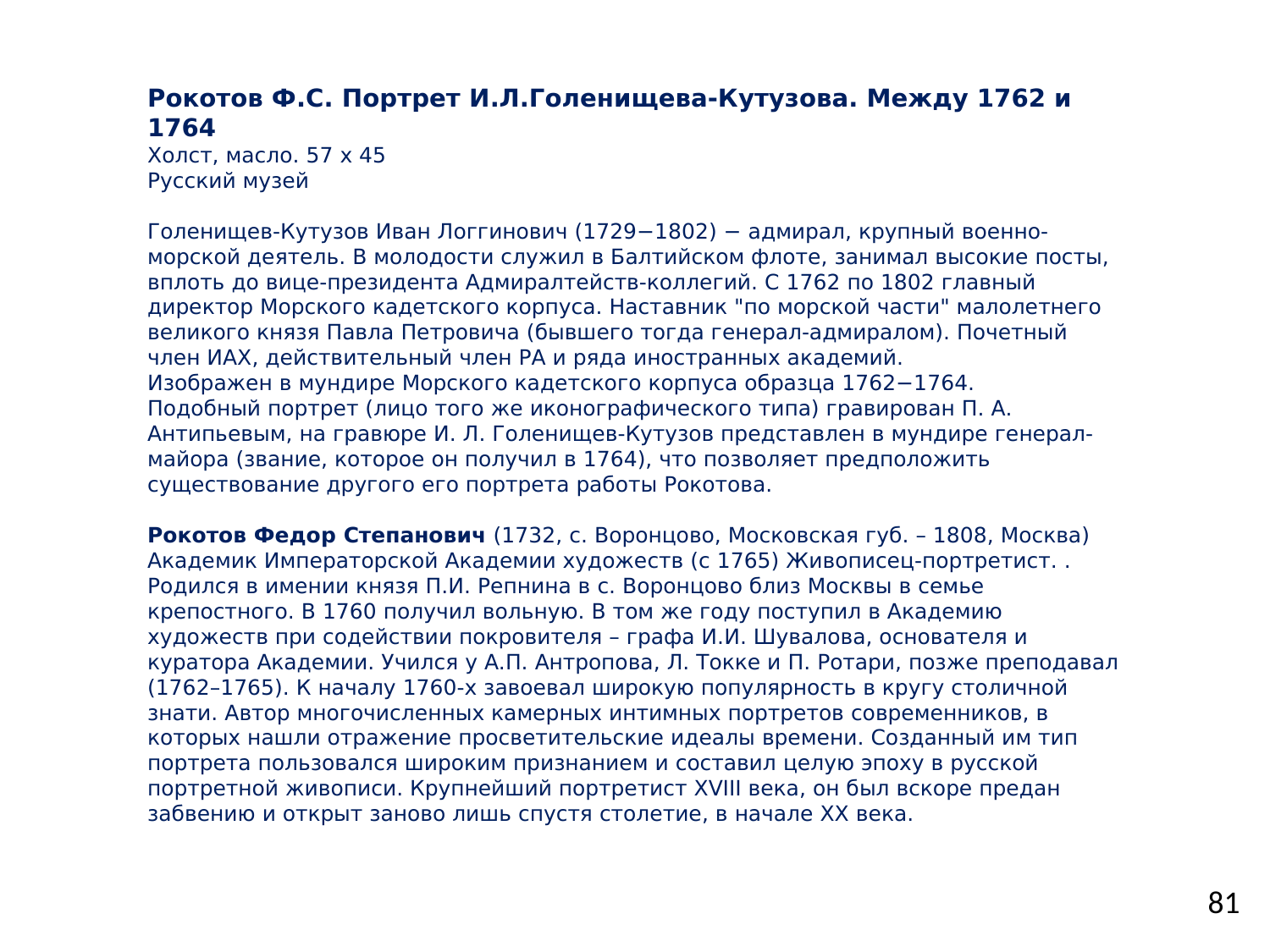

Рокотов Ф.С. Портрет И.Л.Голенищева-Кутузова. Между 1762 и 1764
Холст, масло. 57 х 45
Русский музей

Голенищев-Кутузов Иван Логгинович (1729−1802) − адмирал, крупный военно-морской деятель. В молодости служил в Балтийском флоте, занимал высокие посты, вплоть до вице-президента Адмиралтейств-коллегий. С 1762 по 1802 главный директор Морского кадетского корпуса. Наставник "по морской части" малолетнего великого князя Павла Петровича (бывшего тогда генерал-адмиралом). Почетный член ИАХ, действительный член РА и ряда иностранных академий. 
Изображен в мундире Морского кадетского корпуса образца 1762−1764. 
Подобный портрет (лицо того же иконографического типа) гравирован П. А. Антипьевым, на гравюре И. Л. Голенищев-Кутузов представлен в мундире генерал-майора (звание, которое он получил в 1764), что позволяет предположить существование другого его портрета работы Рокотова.
Рокотов Федор Степанович (1732, с. Воронцово, Московская губ. – 1808, Москва) 
Академик Императорской Академии художеств (с 1765) Живописец-портретист. . 
Родился в имении князя П.И. Репнина в с. Воронцово близ Москвы в семье крепостного. В 1760 получил вольную. В том же году поступил в Академию художеств при содействии покровителя – графа И.И. Шувалова, основателя и куратора Академии. Учился у А.П. Антропова, Л. Токке и П. Ротари, позже преподавал (1762–1765). К началу 1760-х завоевал широкую популярность в кругу столичной знати. Автор многочисленных камерных интимных портретов современников, в которых нашли отражение просветительские идеалы времени. Созданный им тип портрета пользовался широким признанием и составил целую эпоху в русской портретной живописи. Крупнейший портретист XVIII века, он был вскоре предан забвению и открыт заново лишь спустя столетие, в начале ХХ века.
81